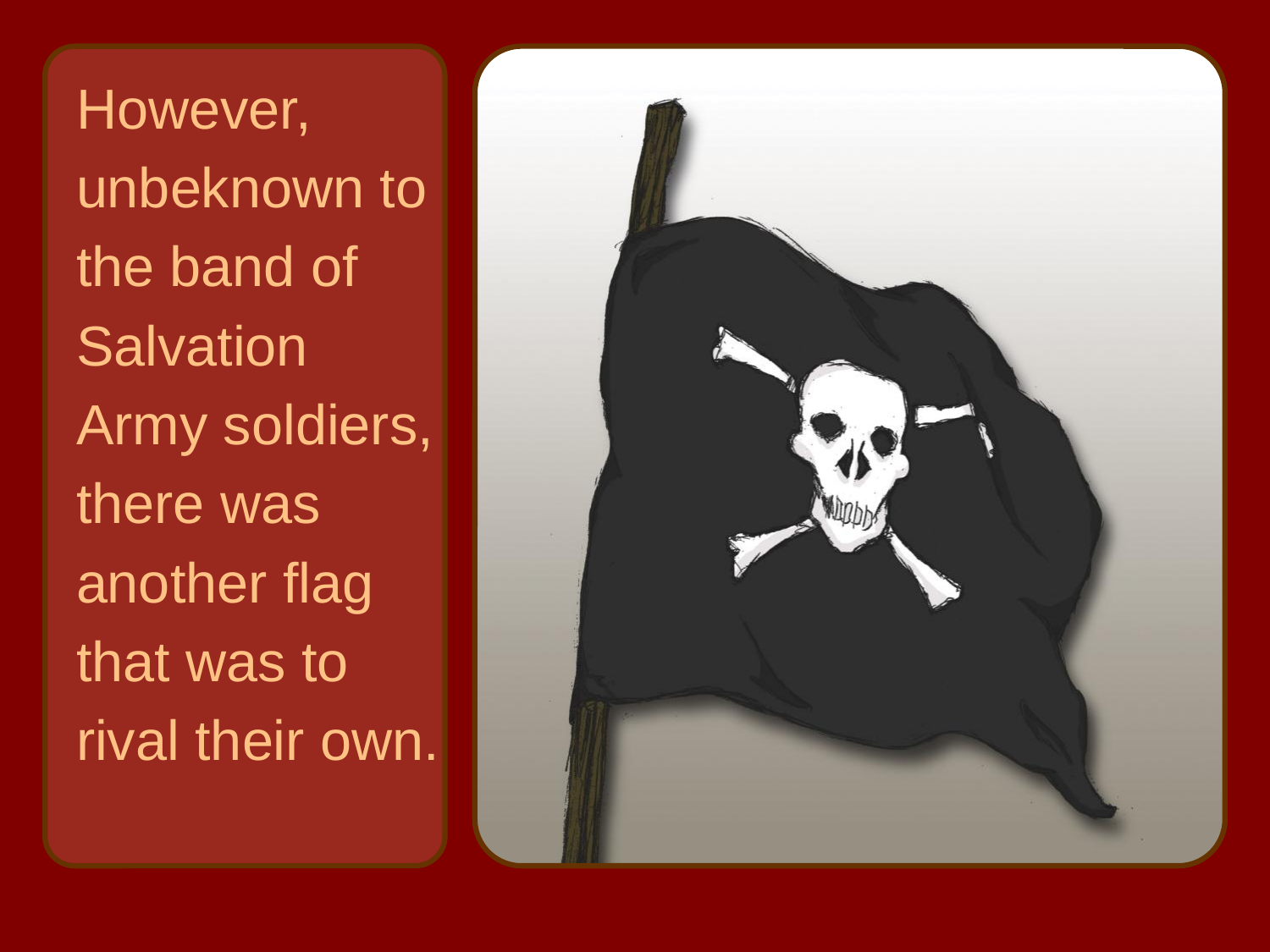

However,
unbeknown to
the band of
Salvation
Army soldiers,
there was
another flag
that was to
rival their own.